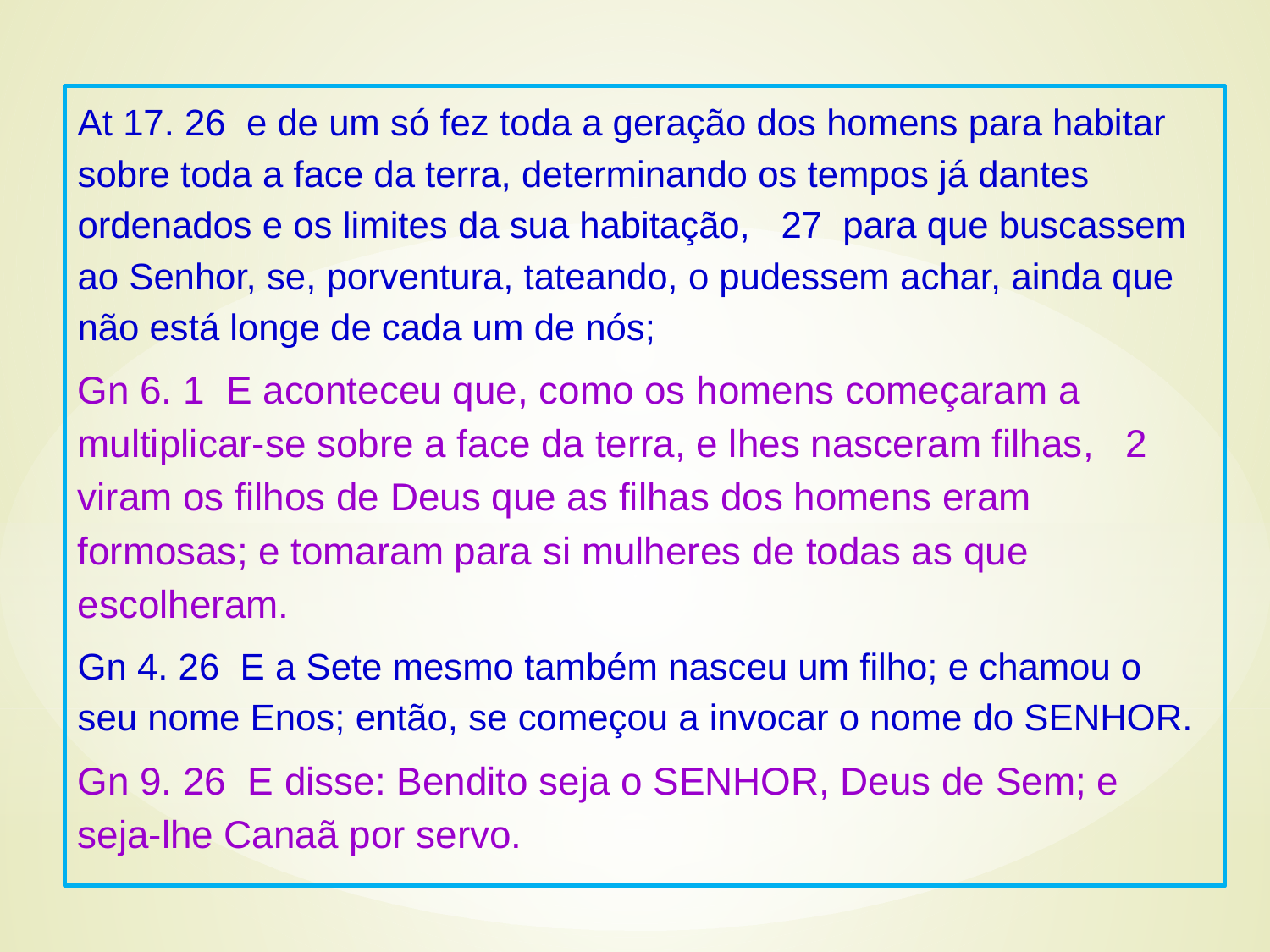

At 17. 26  e de um só fez toda a geração dos homens para habitar sobre toda a face da terra, determinando os tempos já dantes ordenados e os limites da sua habitação,   27  para que buscassem ao Senhor, se, porventura, tateando, o pudessem achar, ainda que não está longe de cada um de nós;
Gn 6. 1  E aconteceu que, como os homens começaram a multiplicar-se sobre a face da terra, e lhes nasceram filhas,   2  viram os filhos de Deus que as filhas dos homens eram formosas; e tomaram para si mulheres de todas as que escolheram.
Gn 4. 26  E a Sete mesmo também nasceu um filho; e chamou o seu nome Enos; então, se começou a invocar o nome do SENHOR.
Gn 9. 26  E disse: Bendito seja o SENHOR, Deus de Sem; e seja-lhe Canaã por servo.